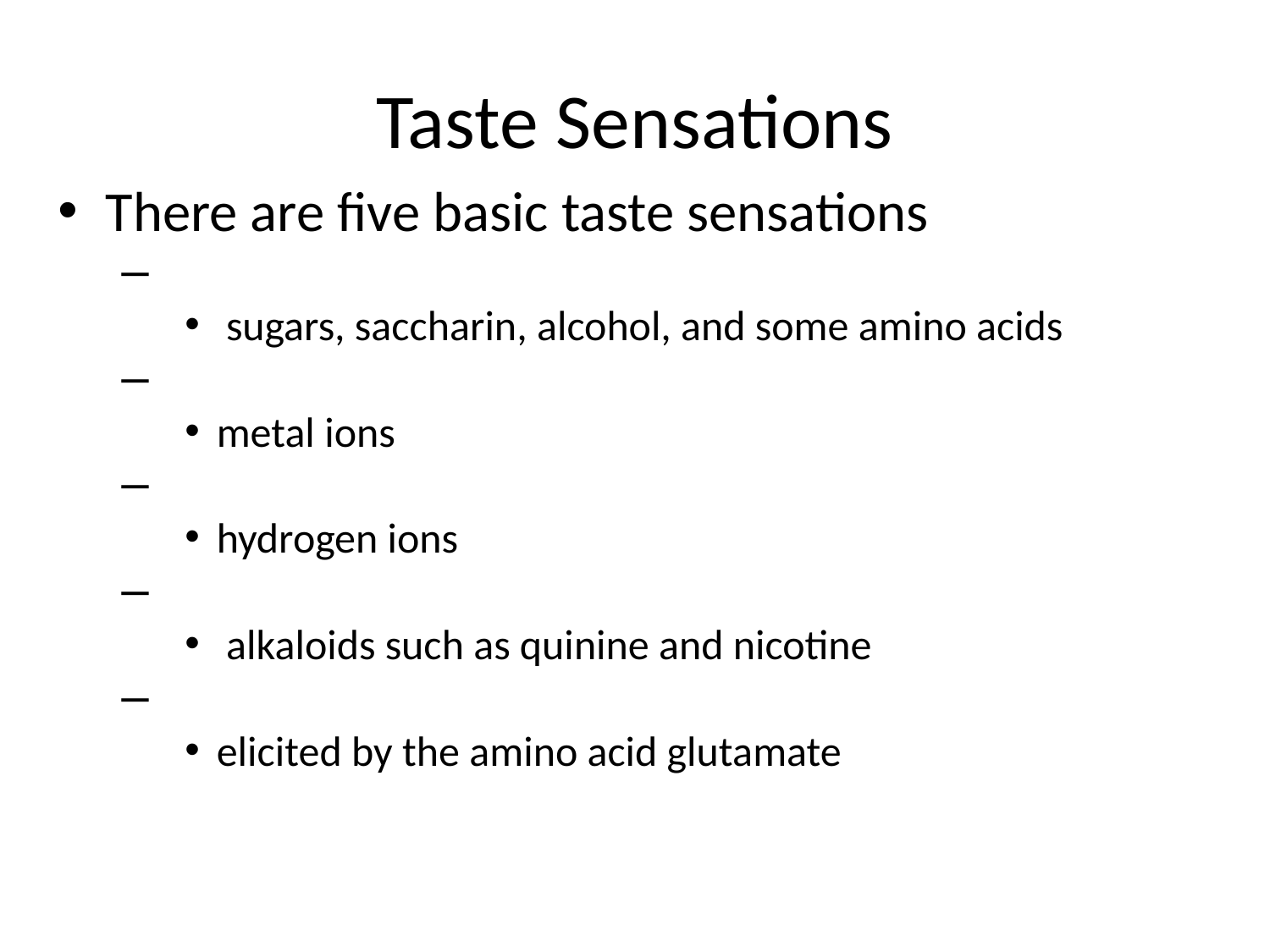

# Taste Sensations
There are five basic taste sensations

 sugars, saccharin, alcohol, and some amino acids

metal ions

hydrogen ions

 alkaloids such as quinine and nicotine

elicited by the amino acid glutamate